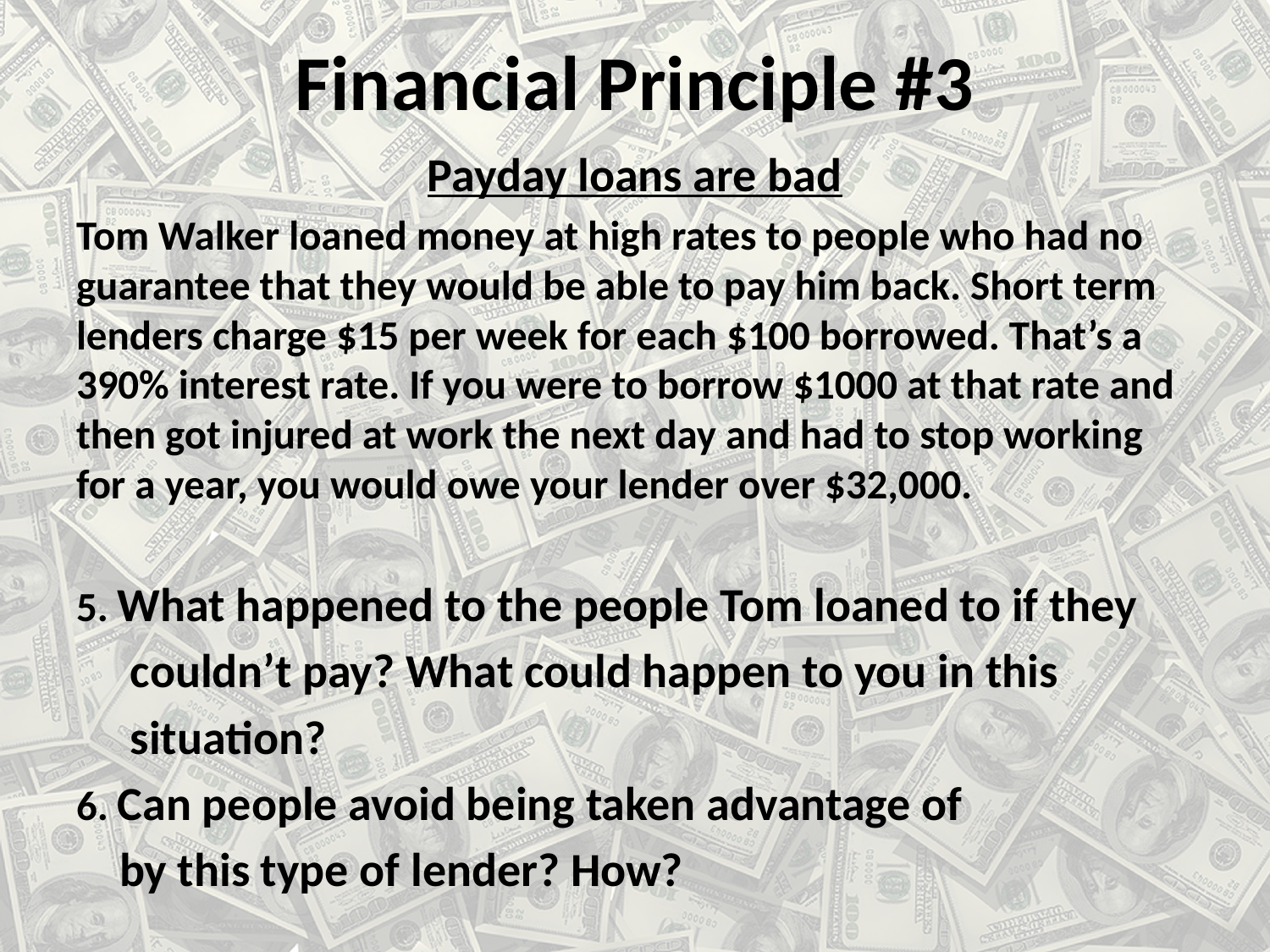

# Financial Principle #3
Payday loans are bad
Tom Walker loaned money at high rates to people who had no guarantee that they would be able to pay him back. Short term lenders charge $15 per week for each $100 borrowed. That’s a 390% interest rate. If you were to borrow $1000 at that rate and then got injured at work the next day and had to stop working for a year, you would owe your lender over $32,000.

5. What happened to the people Tom loaned to if they
     couldn’t pay? What could happen to you in this
     situation?
6. Can people avoid being taken advantage of
    by this type of lender? How?